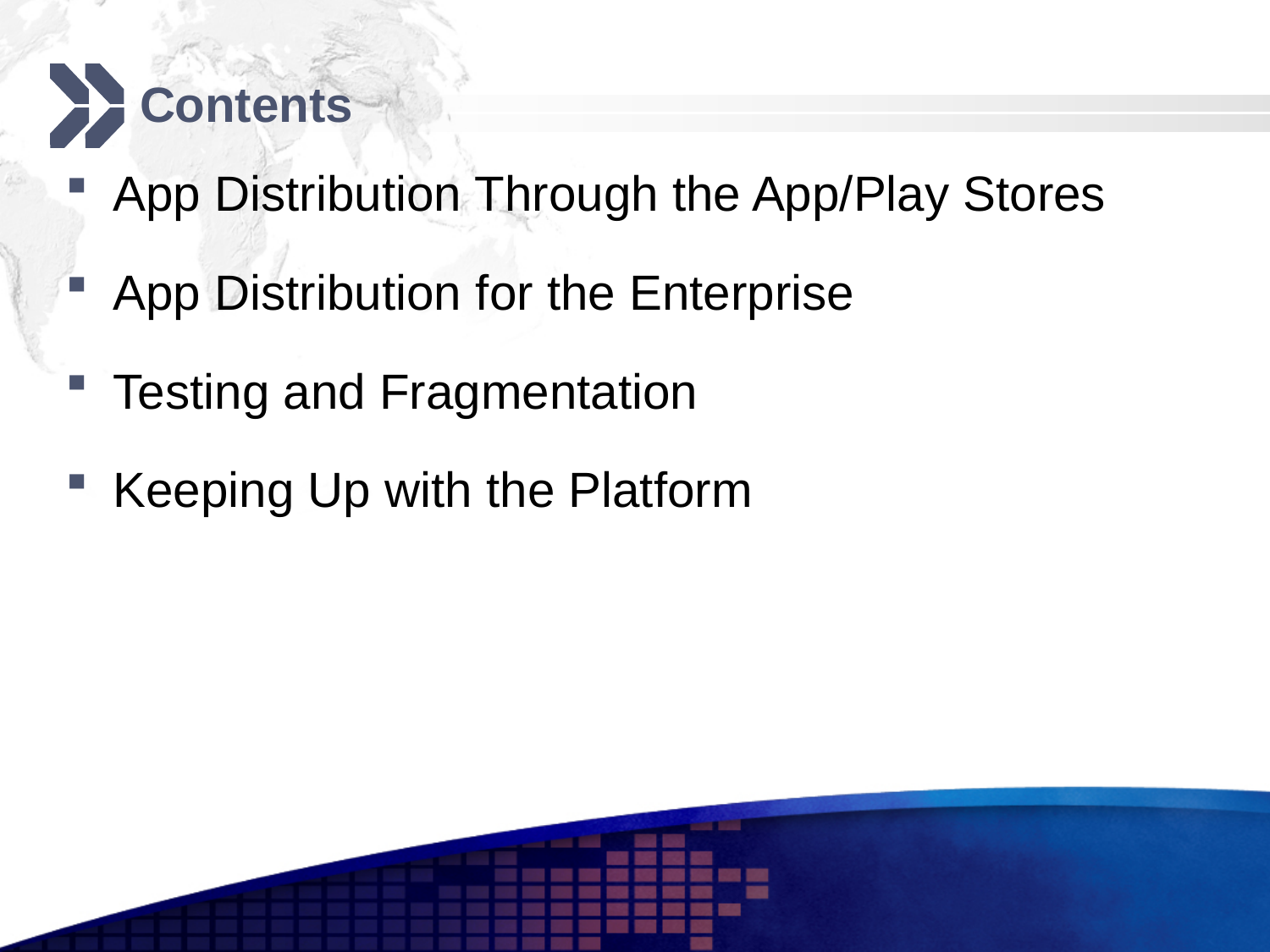

# Contents
App Distribution Through the App/Play Stores
App Distribution for the Enterprise
Testing and Fragmentation
Keeping Up with the Platform